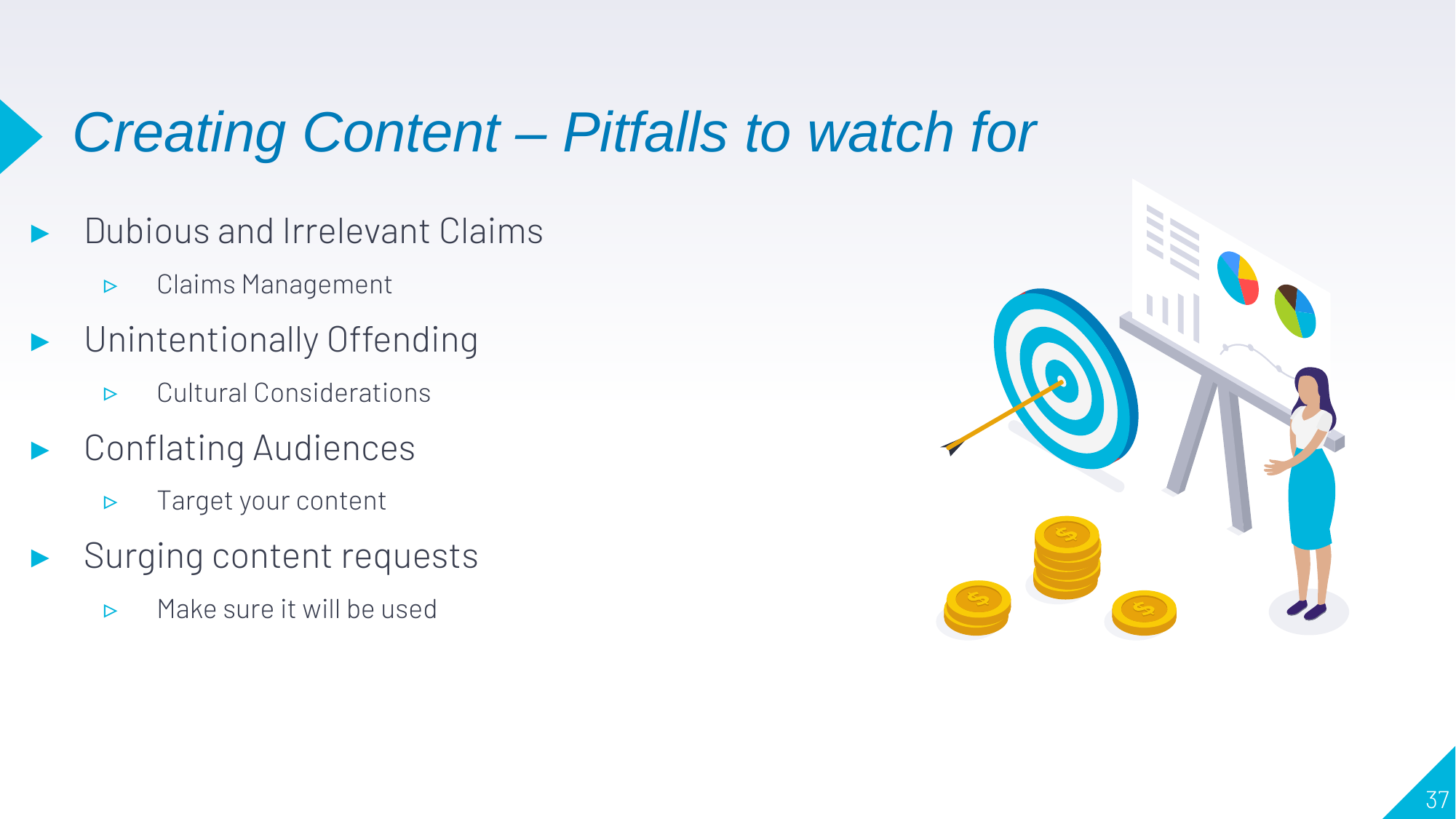

# Creating Content – Pitfalls to watch for

Dubious and Irrelevant Claims
Claims Management
Unintentionally Offending
Cultural Considerations
Conflating Audiences
Target your content
Surging content requests
Make sure it will be used
37